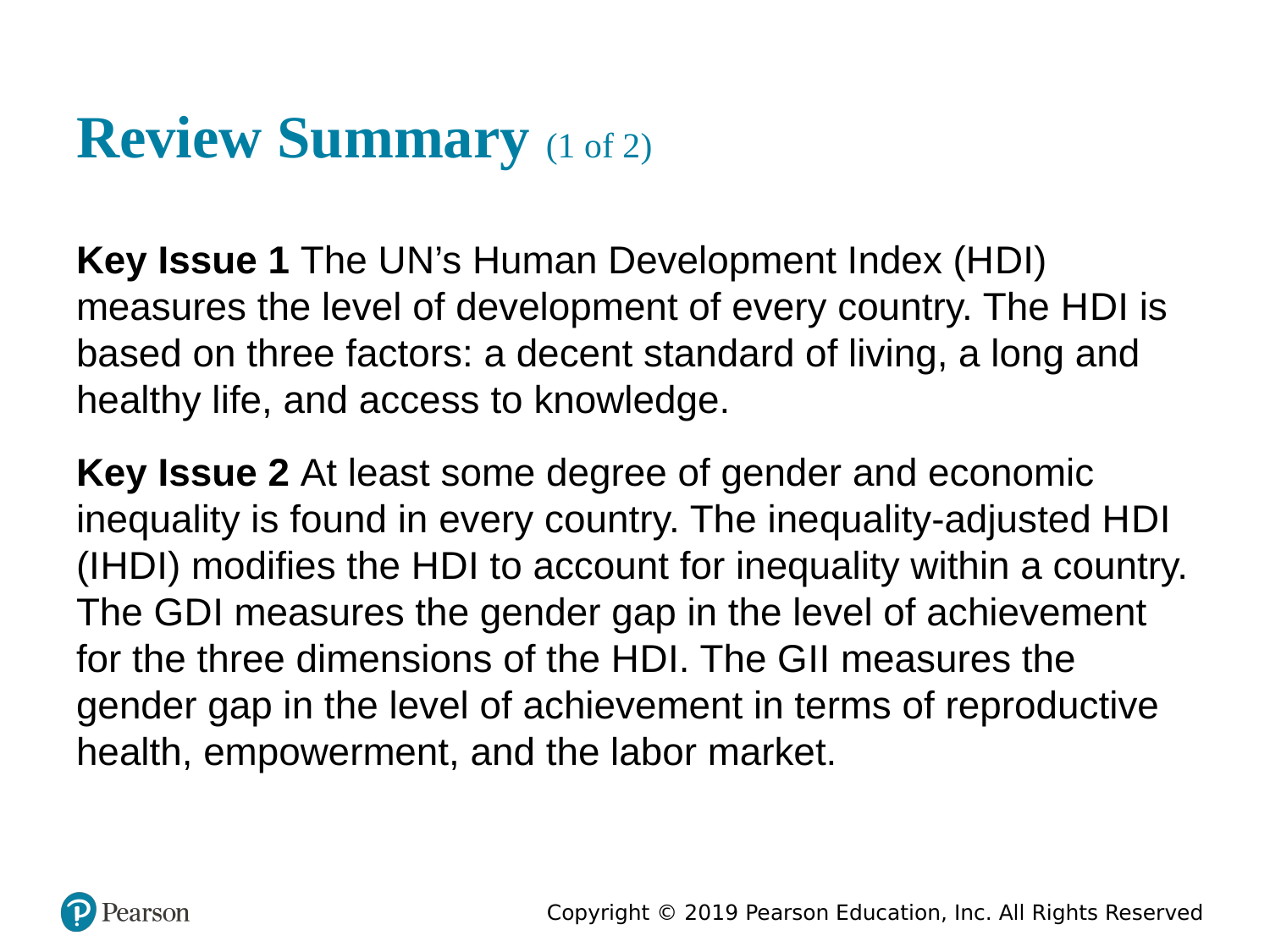

# Review Summary (1 of 2)
Key Issue 1 The U N’s Human Development Index (H D I) measures the level of development of every country. The H D I is based on three factors: a decent standard of living, a long and healthy life, and access to knowledge.
Key Issue 2 At least some degree of gender and economic inequality is found in every country. The inequality-adjusted H D I (I H D I) modifies the H D I to account for inequality within a country. The G D I measures the gender gap in the level of achievement for the three dimensions of the H D I. The G I I measures the gender gap in the level of achievement in terms of reproductive health, empowerment, and the labor market.